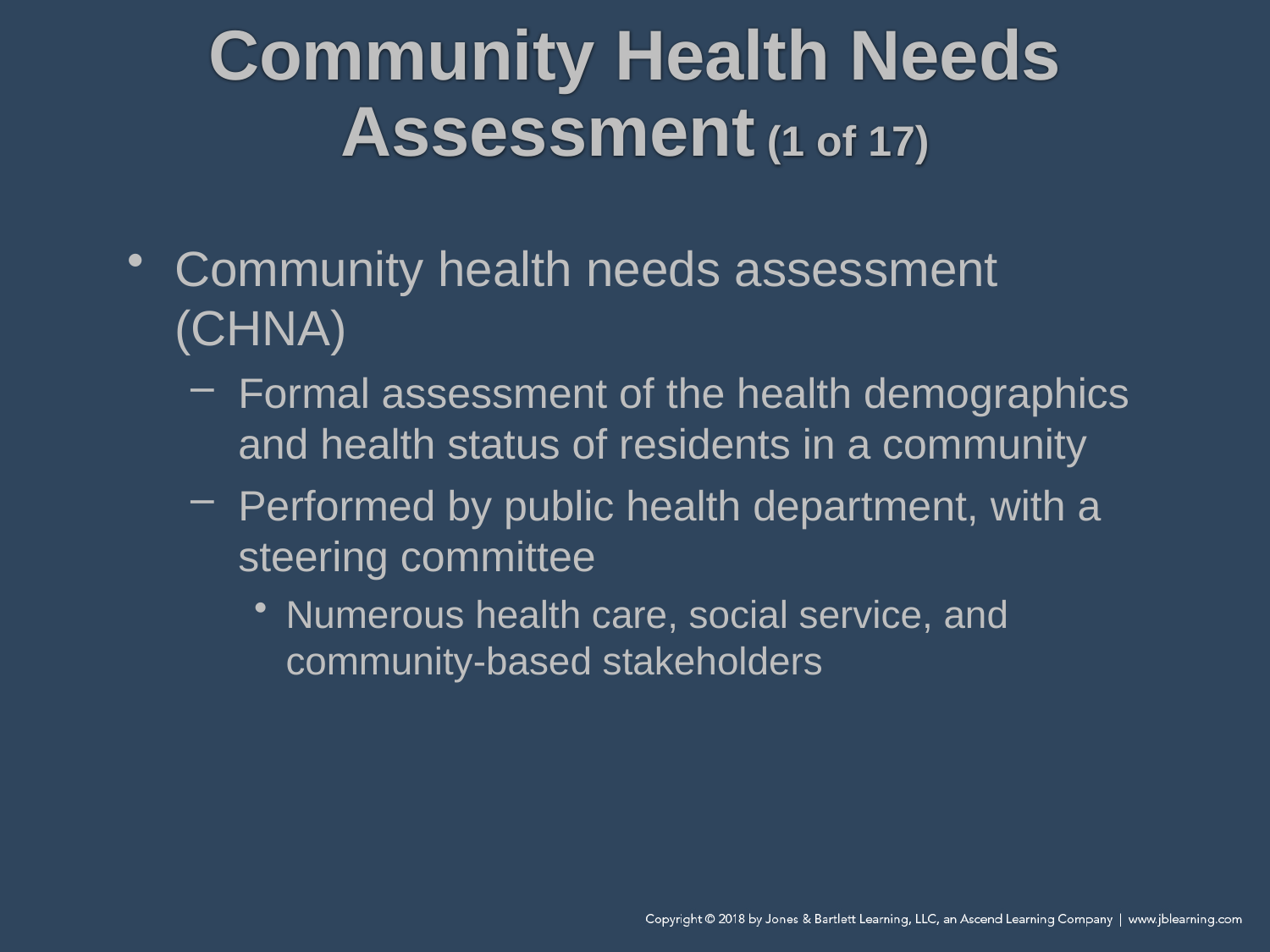

# Community Health Needs Assessment (1 of 17)
Community health needs assessment (CHNA)
Formal assessment of the health demographics and health status of residents in a community
Performed by public health department, with a steering committee
Numerous health care, social service, and community-based stakeholders